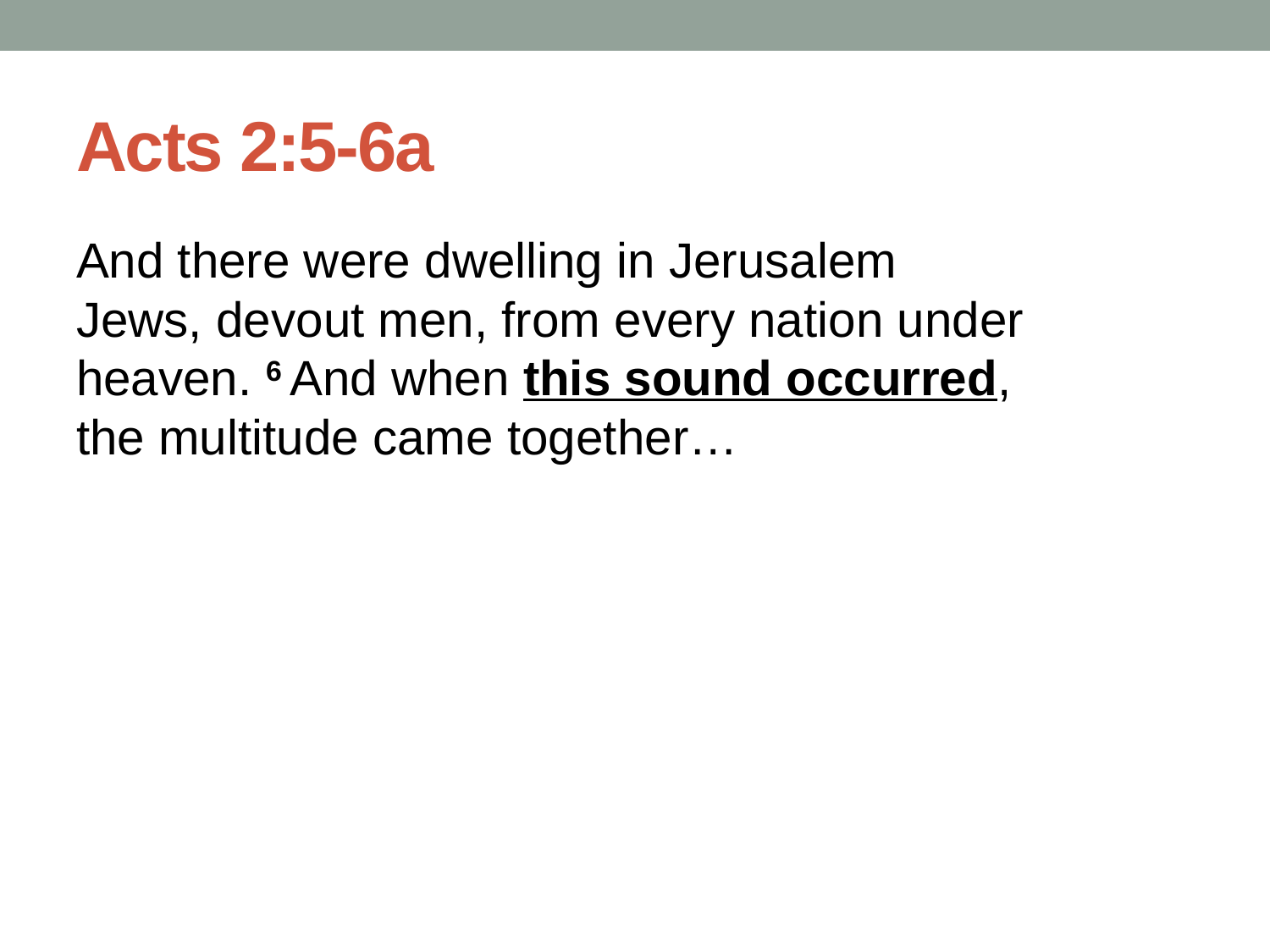

# Acts 2:5-6a
And there were dwelling in Jerusalem Jews, devout men, from every nation under heaven. 6 And when this sound occurred, the multitude came together…